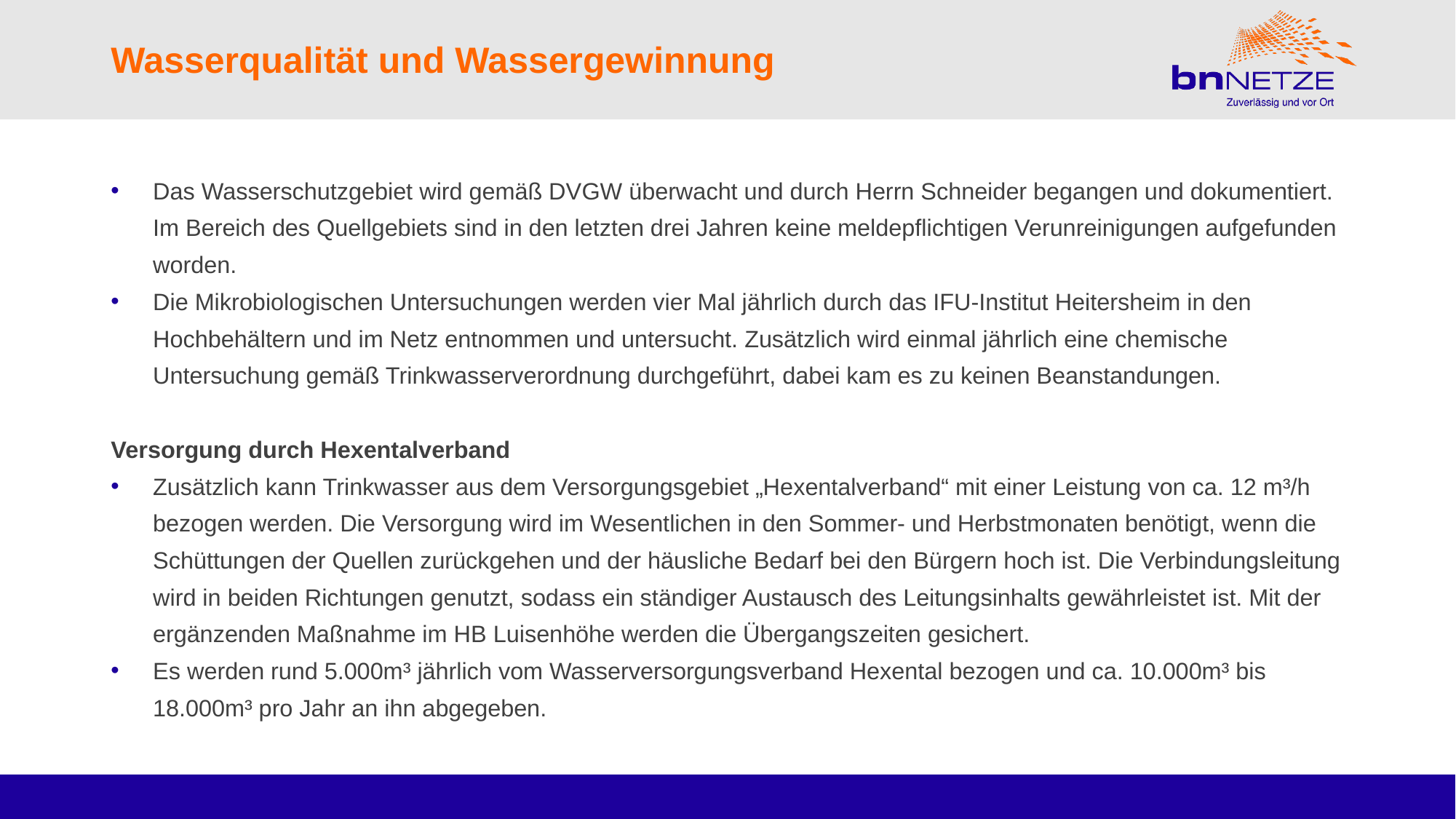

# Wasserqualität und Wassergewinnung
Das Wasserschutzgebiet wird gemäß DVGW überwacht und durch Herrn Schneider begangen und dokumentiert. Im Bereich des Quellgebiets sind in den letzten drei Jahren keine meldepflichtigen Verunreinigungen aufgefunden worden.
Die Mikrobiologischen Untersuchungen werden vier Mal jährlich durch das IFU-Institut Heitersheim in den Hochbehältern und im Netz entnommen und untersucht. Zusätzlich wird einmal jährlich eine chemische Untersuchung gemäß Trinkwasserverordnung durchgeführt, dabei kam es zu keinen Beanstandungen.

Versorgung durch Hexentalverband
Zusätzlich kann Trinkwasser aus dem Versorgungsgebiet „Hexentalverband“ mit einer Leistung von ca. 12 m³/h bezogen werden. Die Versorgung wird im Wesentlichen in den Sommer- und Herbstmonaten benötigt, wenn die Schüttungen der Quellen zurückgehen und der häusliche Bedarf bei den Bürgern hoch ist. Die Verbindungsleitung wird in beiden Richtungen genutzt, sodass ein ständiger Austausch des Leitungsinhalts gewährleistet ist. Mit der ergänzenden Maßnahme im HB Luisenhöhe werden die Übergangszeiten gesichert.
Es werden rund 5.000m³ jährlich vom Wasserversorgungsverband Hexental bezogen und ca. 10.000m³ bis 18.000m³ pro Jahr an ihn abgegeben.